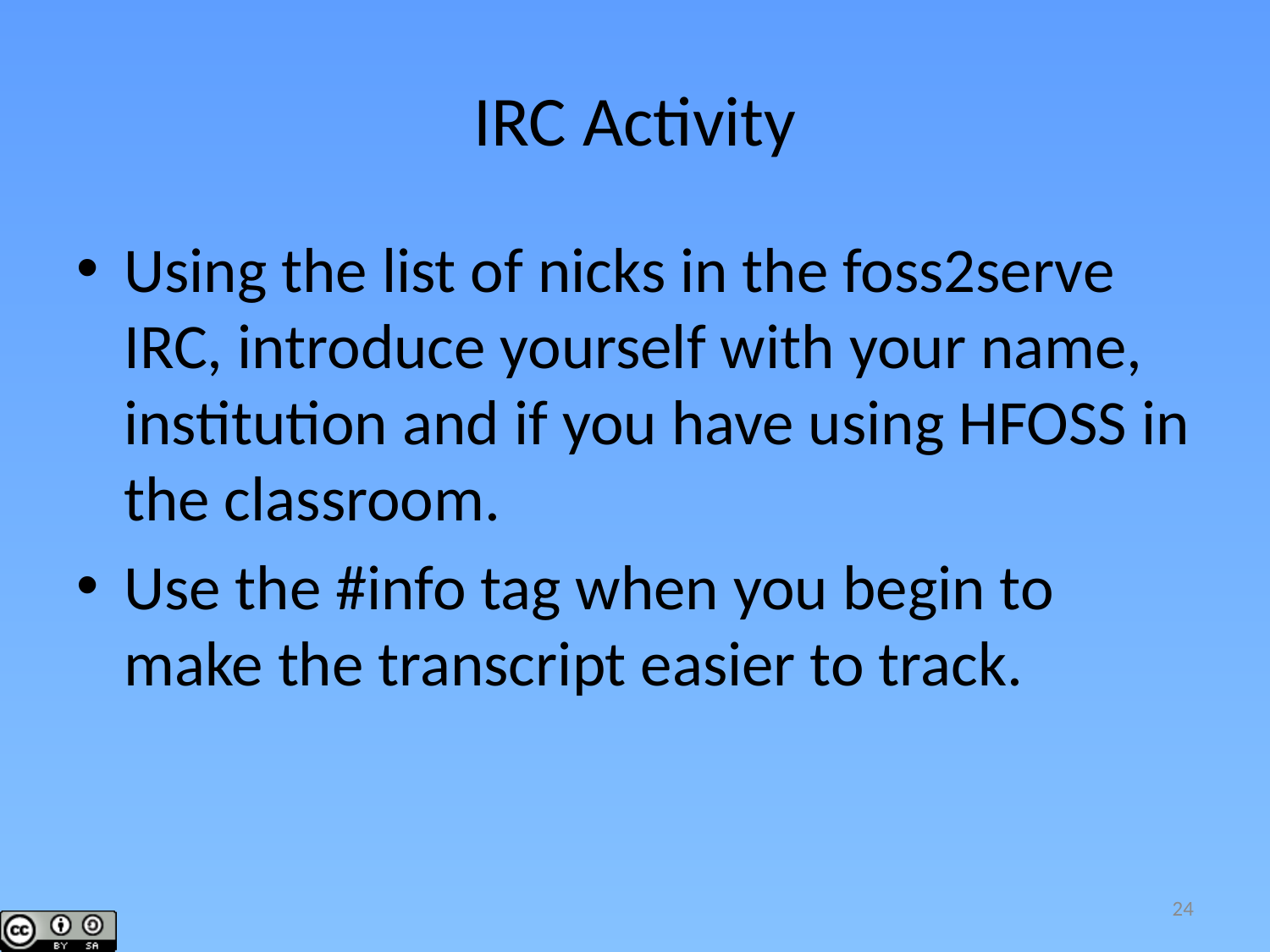

# IRC Activity
Using the list of nicks in the foss2serve IRC, introduce yourself with your name, institution and if you have using HFOSS in the classroom.
Use the #info tag when you begin to make the transcript easier to track.
24